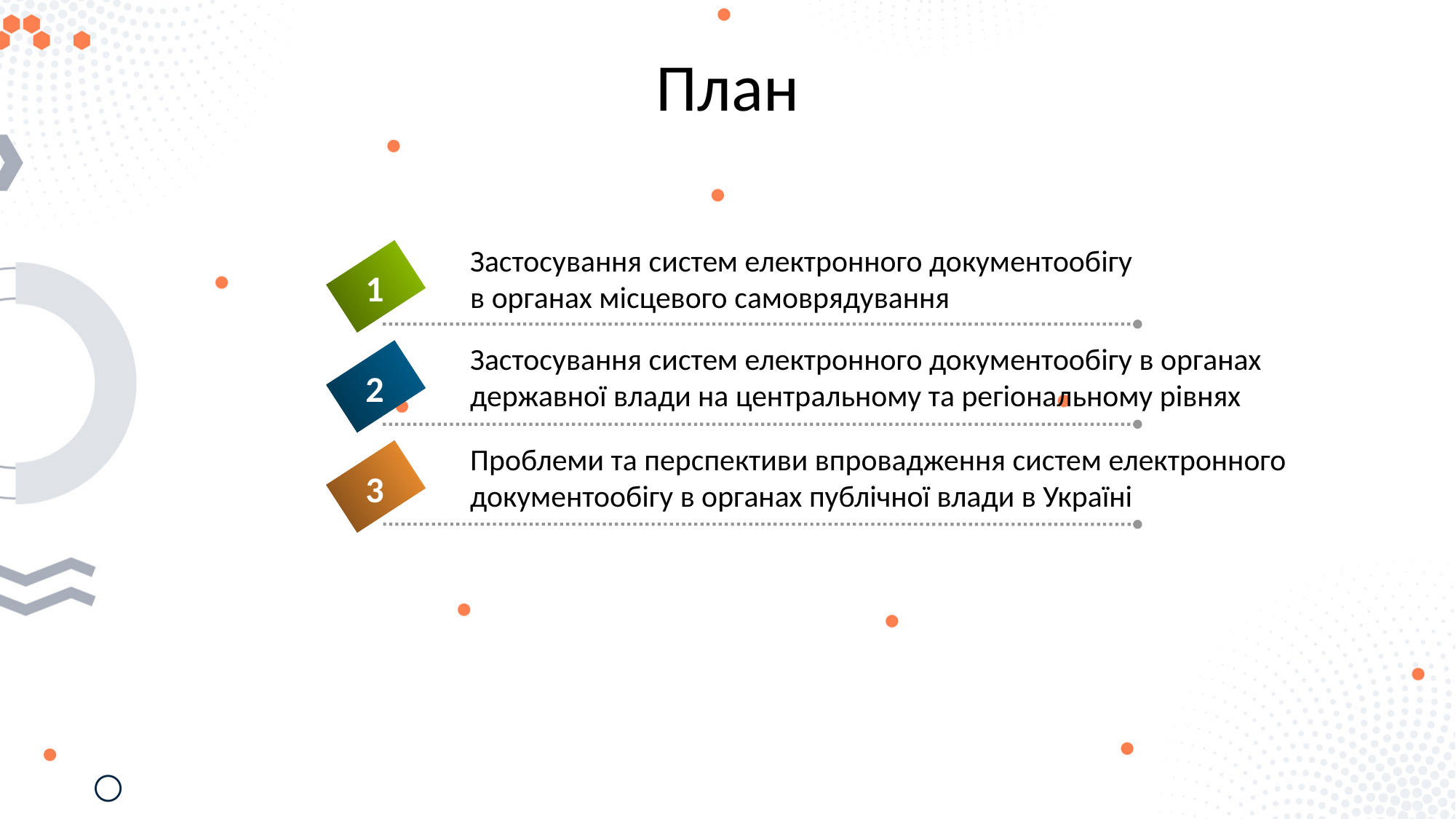

# План
Застосування систем електронного документообігу в органах місцевого самоврядування

1

Застосування систем електронного документообігу в органах державної влади на центральному та регіональному рівнях

2

Проблеми та перспективи впровадження систем електронного документообігу в органах публічної влади в Україні

3